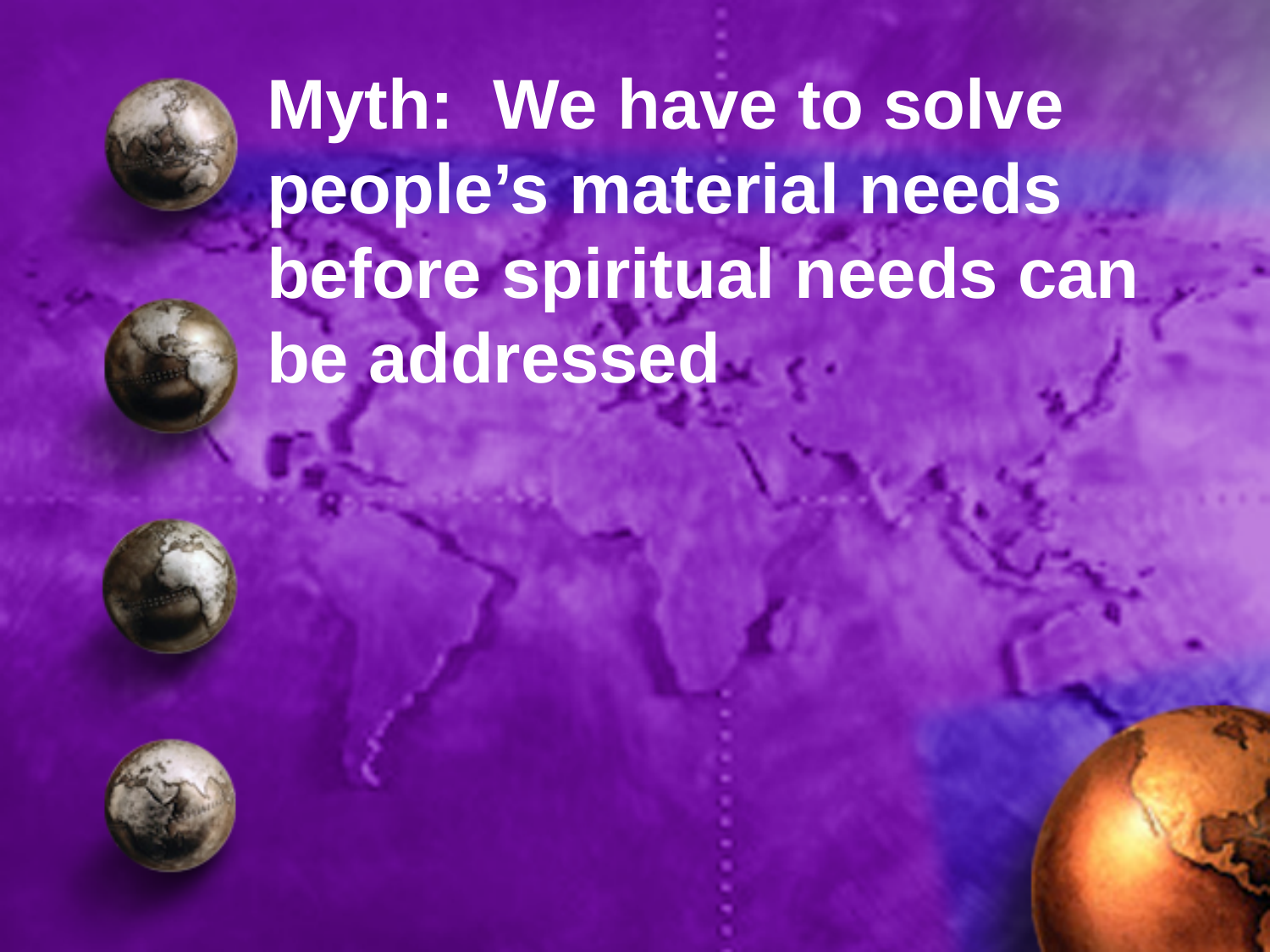

# Myth:  We have to solve people’s material needs before spiritual needs can be addressed